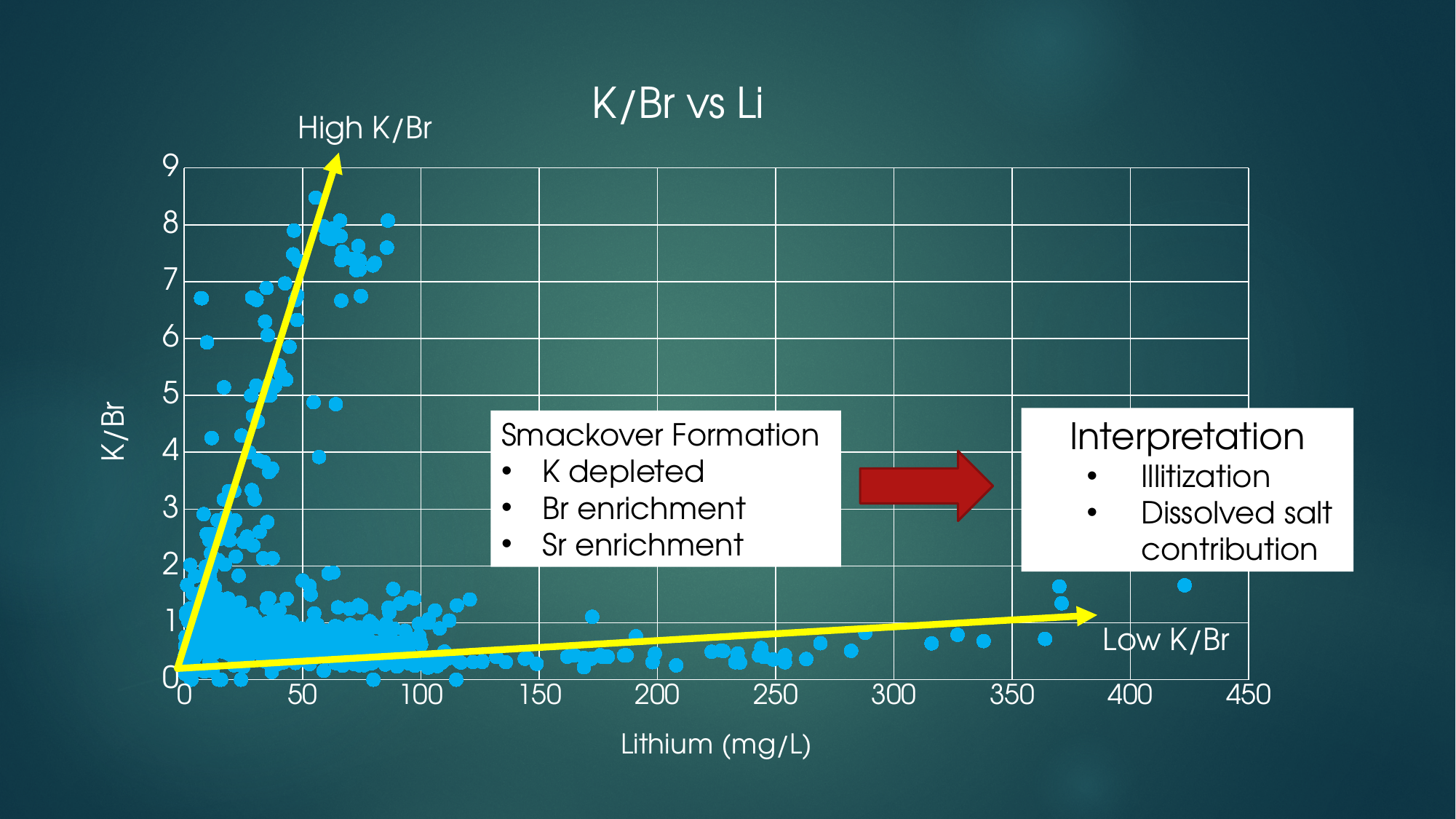

### Chart: K/Br vs Li

| Category | K/Br |
|---|---|
High K/Br
Interpretation
Illitization
Dissolved salt contribution
Smackover Formation
K depleted
Br enrichment
Sr enrichment

Low K/Br